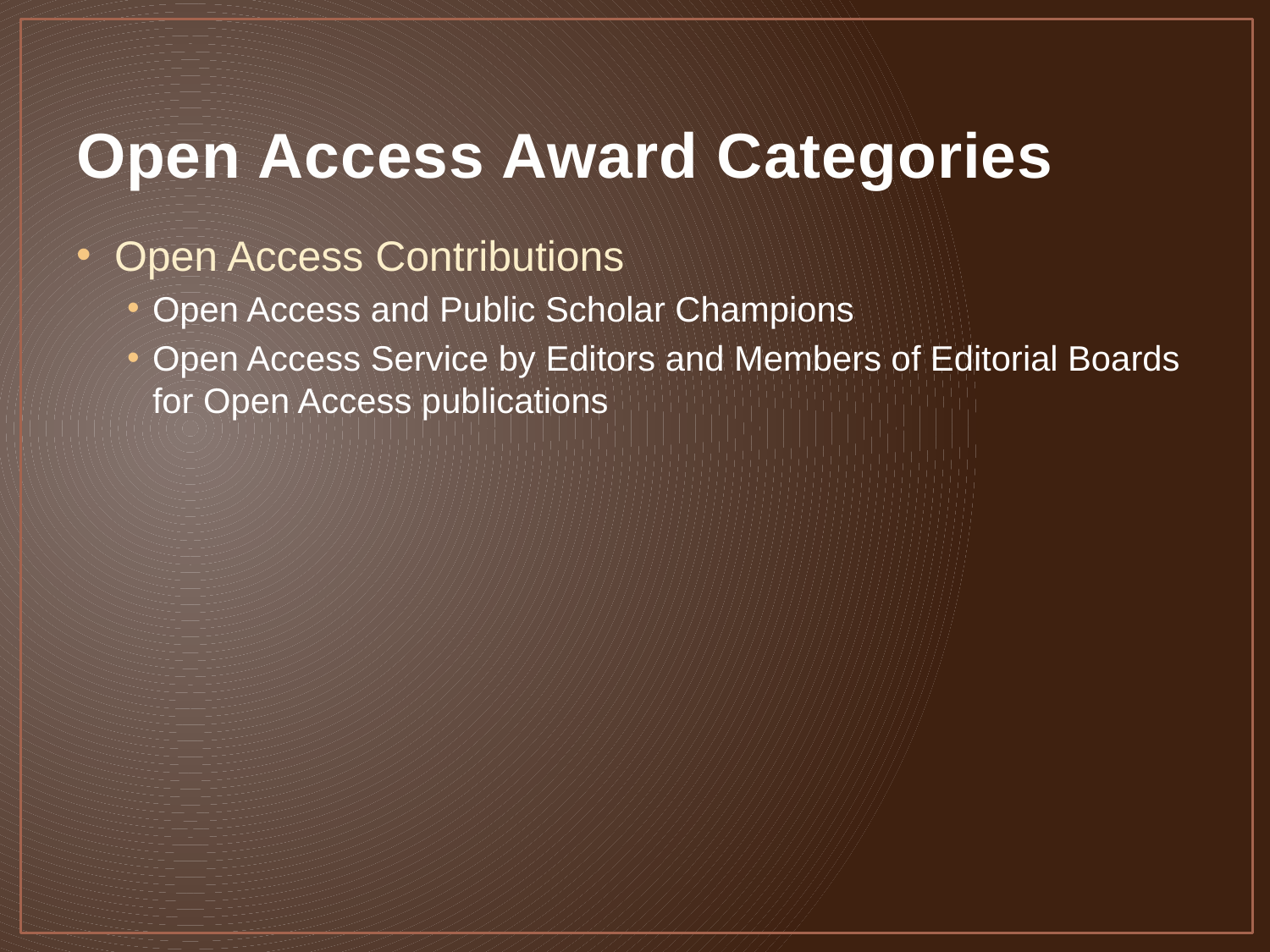

# Open Access Award Categories
Open Access Contributions
Open Access and Public Scholar Champions
Open Access Service by Editors and Members of Editorial Boards for Open Access publications